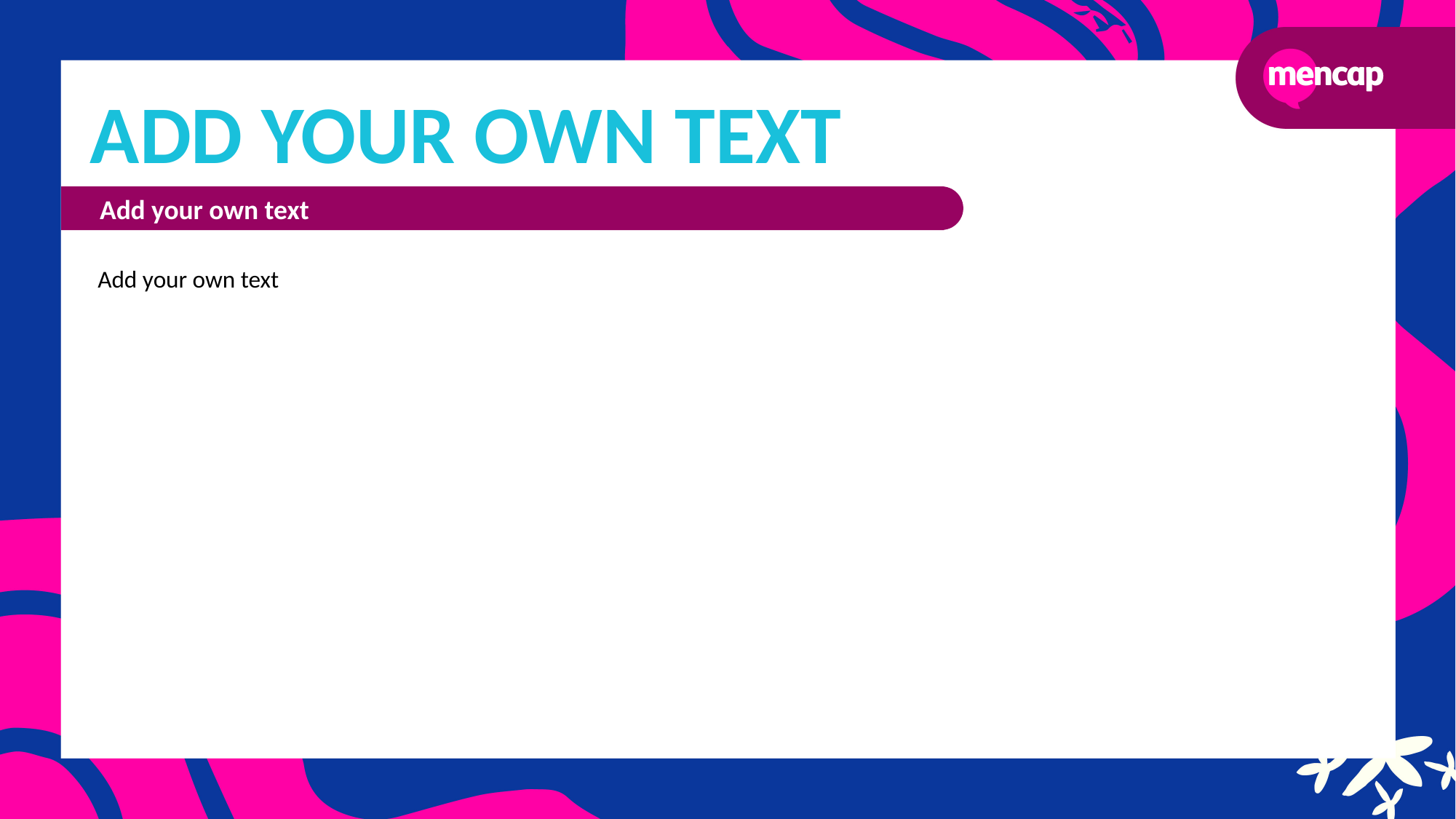

ADD YOUR OWN TEXT
Add your own text

Add your own text